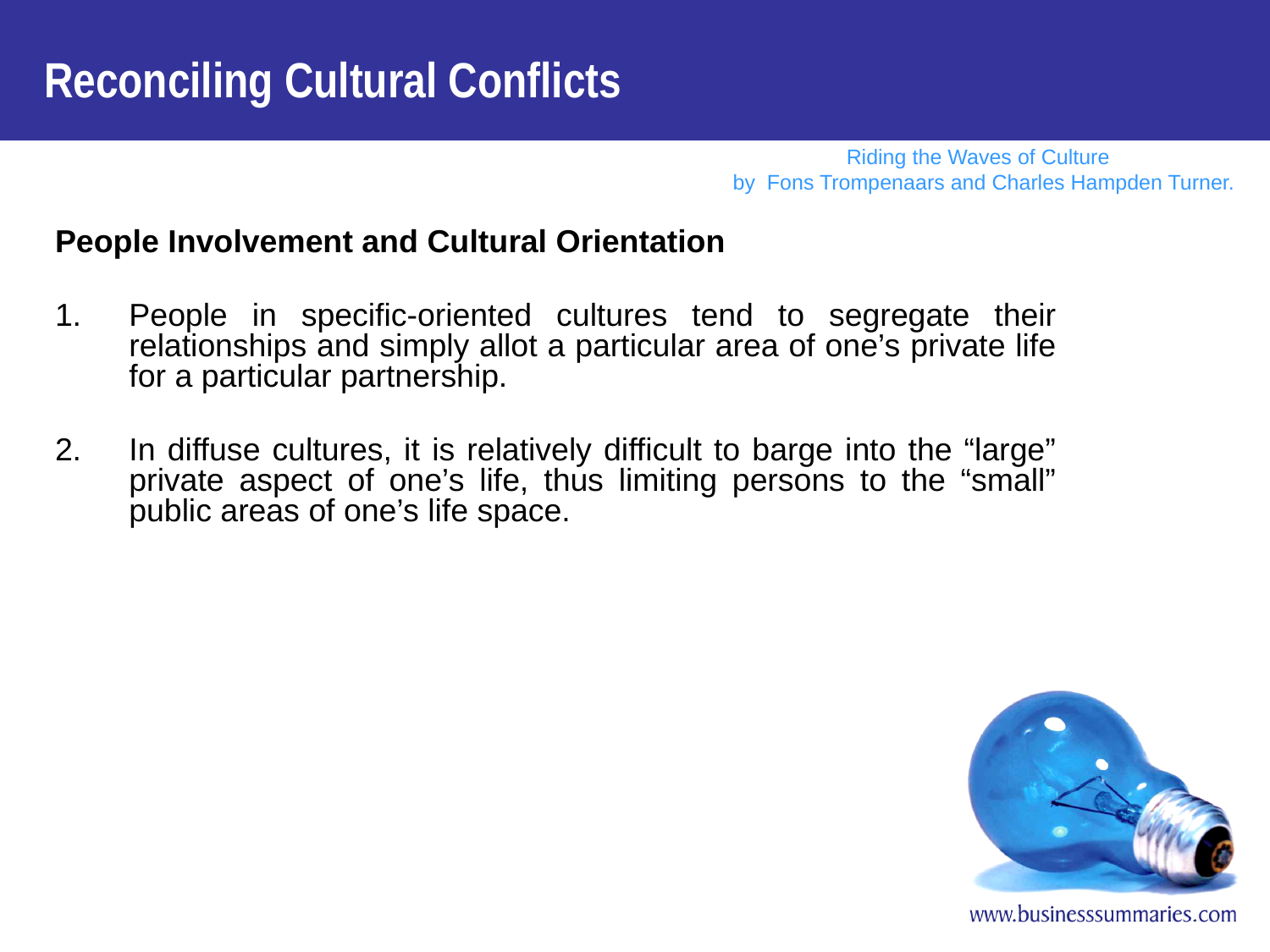

Reconciling Cultural Conflicts

People Involvement and Cultural Orientation

1.	People in specific-oriented cultures tend to segregate their relationships and simply allot a particular area of one’s private life for a particular partnership.

2.	In diffuse cultures, it is relatively difficult to barge into the “large” private aspect of one’s life, thus limiting persons to the “small” public areas of one’s life space.